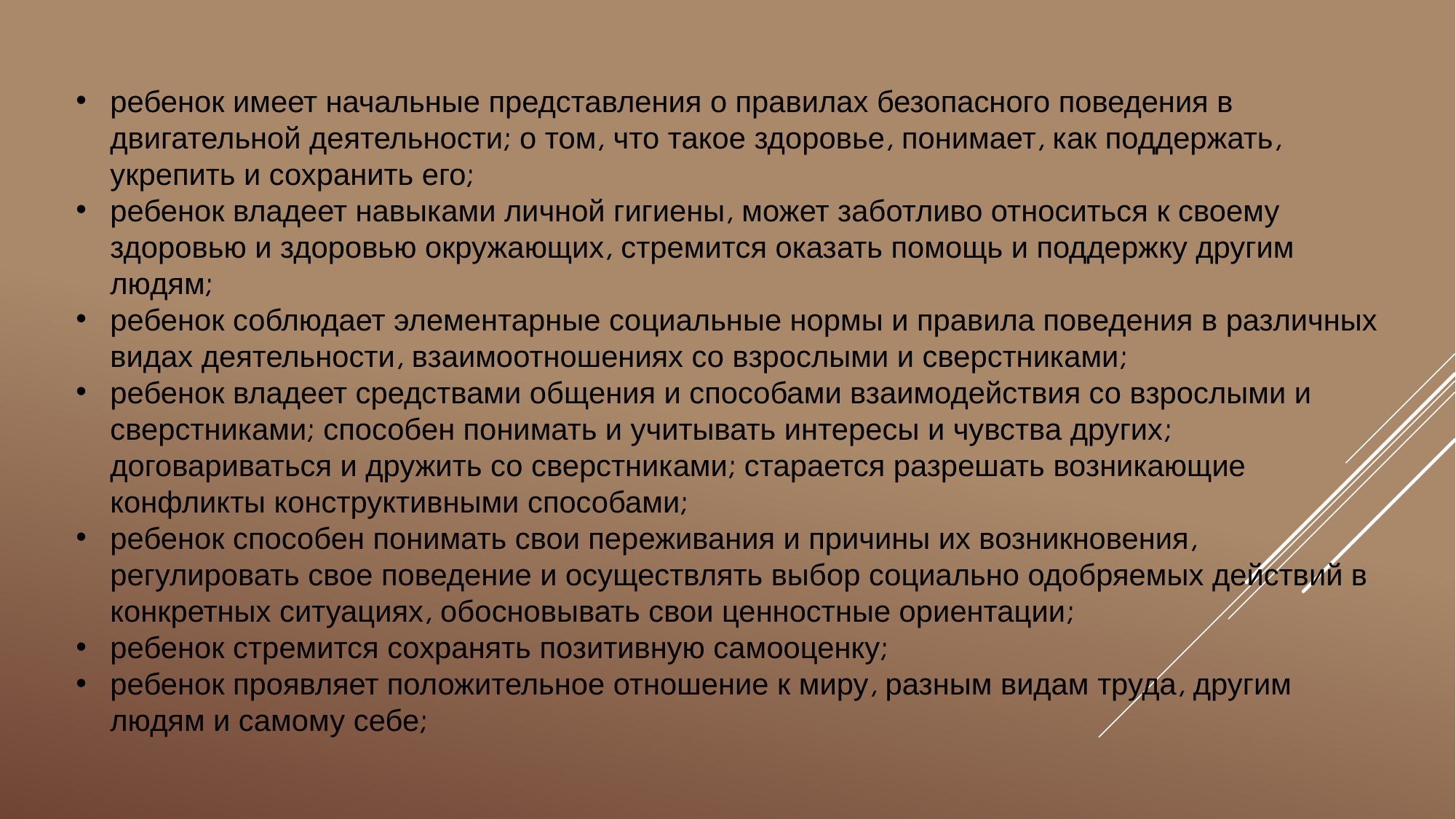

ребенок имеет начальные представления о правилах безопасного поведения в двигательной деятельности; о том, что такое здоровье, понимает, как поддержать, укрепить и сохранить его;
ребенок владеет навыками личной гигиены, может заботливо относиться к своему здоровью и здоровью окружающих, стремится оказать помощь и поддержку другим людям;
ребенок соблюдает элементарные социальные нормы и правила поведения в различных видах деятельности, взаимоотношениях со взрослыми и сверстниками;
ребенок владеет средствами общения и способами взаимодействия со взрослыми и сверстниками; способен понимать и учитывать интересы и чувства других; договариваться и дружить со сверстниками; старается разрешать возникающие конфликты конструктивными способами;
ребенок способен понимать свои переживания и причины их возникновения, регулировать свое поведение и осуществлять выбор социально одобряемых действий в конкретных ситуациях, обосновывать свои ценностные ориентации;
ребенок стремится сохранять позитивную самооценку;
ребенок проявляет положительное отношение к миру, разным видам труда, другим людям и самому себе;